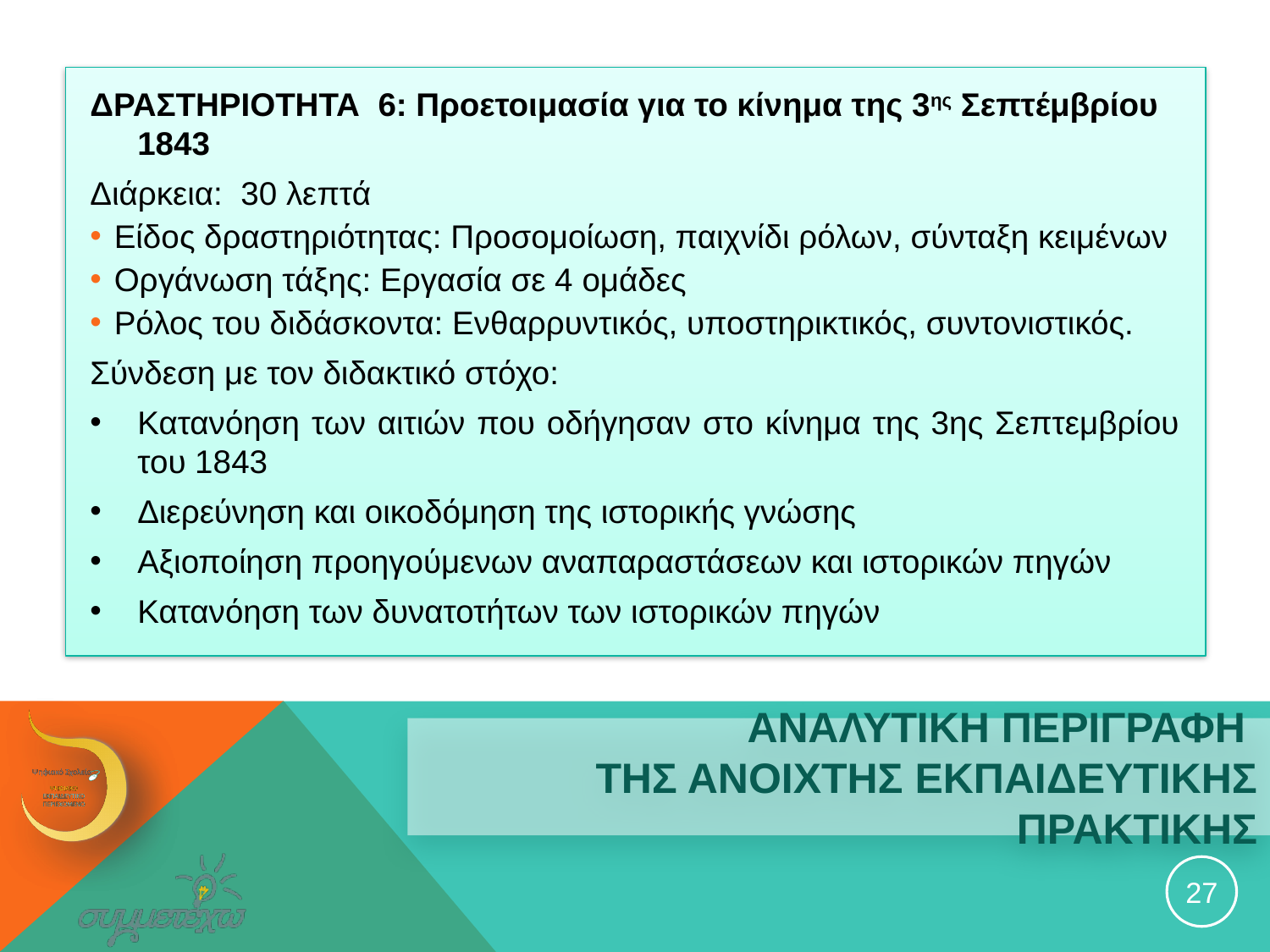

ΔΡΑΣΤΗΡΙΟΤΗΤΑ  6: Προετοιμασία για το κίνημα της 3ης Σεπτέμβρίου 1843
Διάρκεια:  30 λεπτά
Είδος δραστηριότητας: Προσομοίωση, παιχνίδι ρόλων, σύνταξη κειμένων
Οργάνωση τάξης: Εργασία σε 4 ομάδες
Ρόλος του διδάσκοντα: Ενθαρρυντικός, υποστηρικτικός, συντονιστικός.
Σύνδεση με τον διδακτικό στόχο:
Κατανόηση των αιτιών που οδήγησαν στο κίνημα της 3ης Σεπτεμβρίου του 1843
Διερεύνηση και οικοδόμηση της ιστορικής γνώσης
Αξιοποίηση προηγούμενων αναπαραστάσεων και ιστορικών πηγών
Κατανόηση των δυνατοτήτων των ιστορικών πηγών

# ΑΝΑΛΥΤΙΚΗ ΠΕΡΙΓΡΑΦΗ ΤΗΣ ανοιχτησ εκπαιδευτικησ ΠΡΑΚΤΙΚΗΣ
27